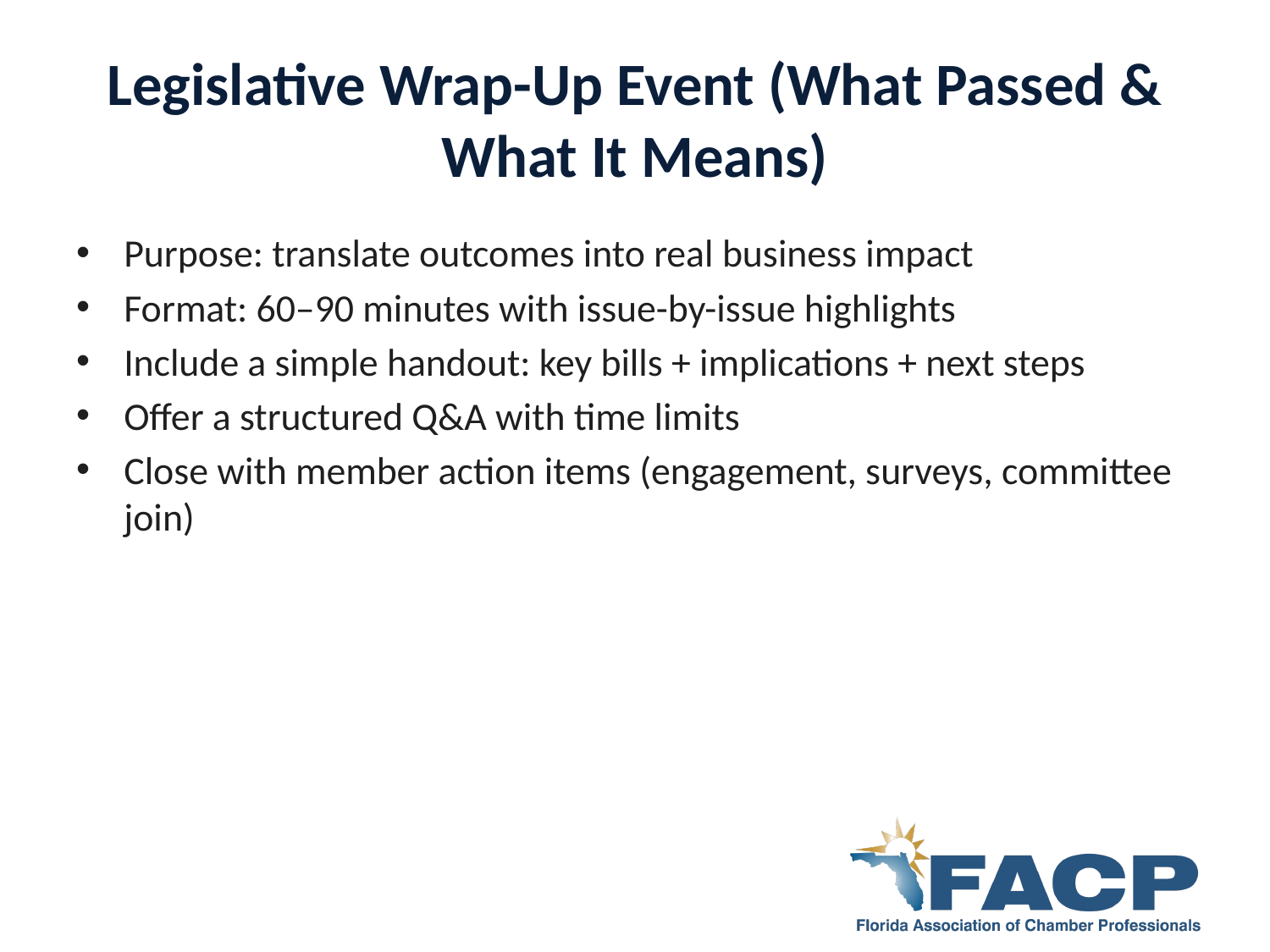

# Legislative Wrap-Up Event (What Passed & What It Means)
Purpose: translate outcomes into real business impact
Format: 60–90 minutes with issue-by-issue highlights
Include a simple handout: key bills + implications + next steps
Offer a structured Q&A with time limits
Close with member action items (engagement, surveys, committee join)